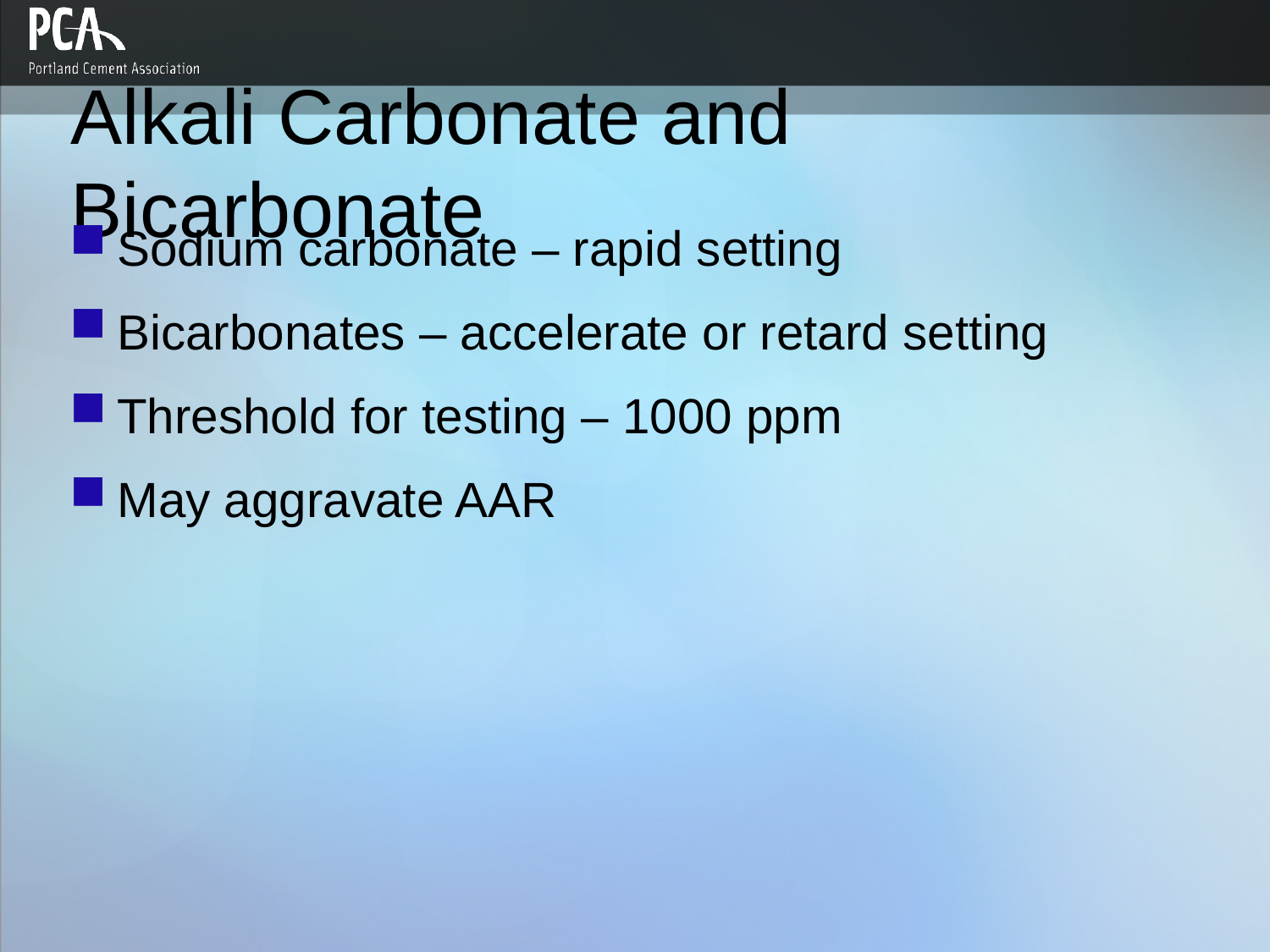

# Alkali Carbonate and Bicarbonate
Sodium carbonate – rapid setting
Bicarbonates – accelerate or retard setting
Threshold for testing – 1000 ppm
May aggravate AAR